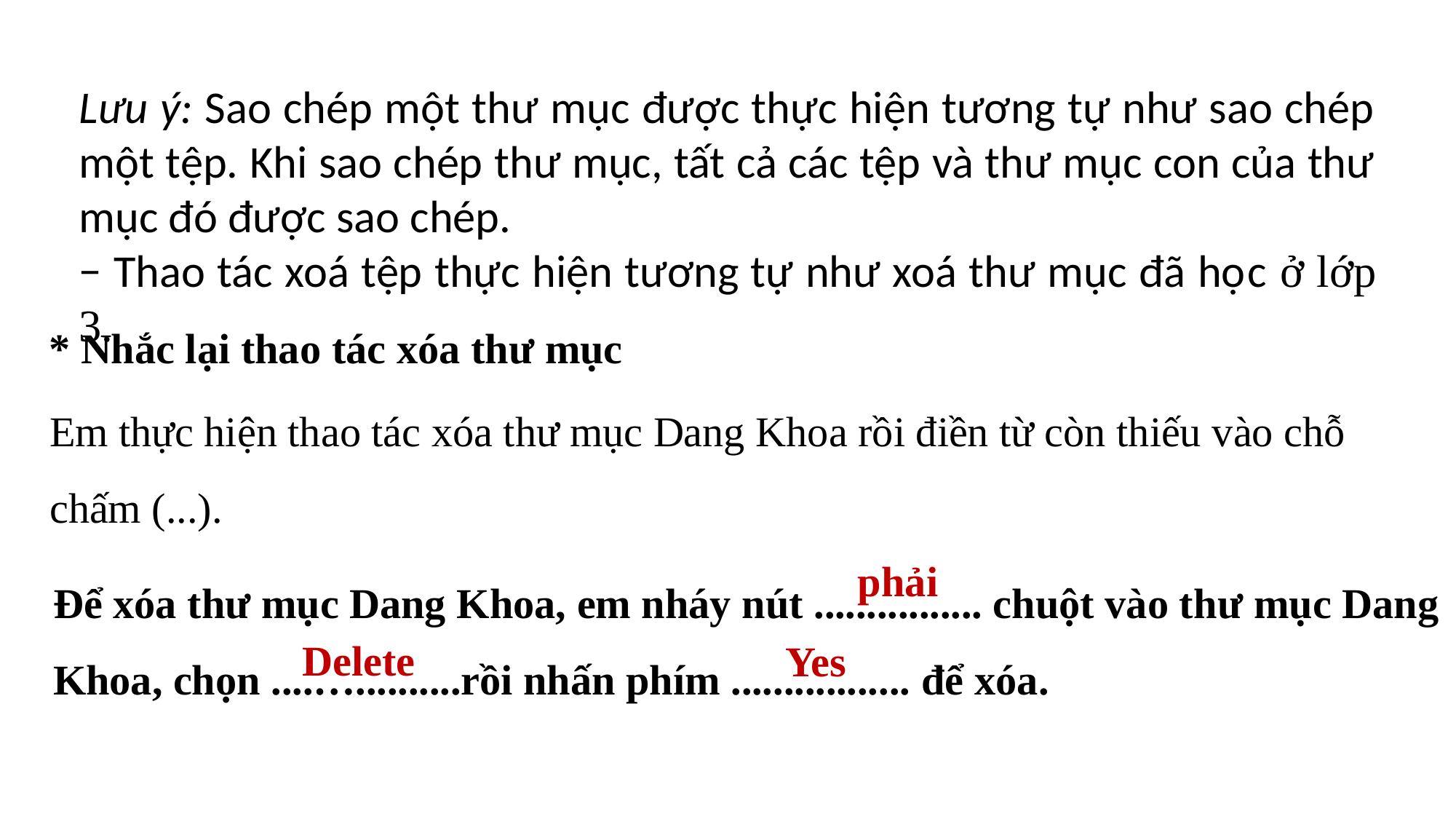

Lưu ý: Sao chép một thư mục được thực hiện tương tự như sao chép một tệp. Khi sao chép thư mục, tất cả các tệp và thư mục con của thư mục đó được sao chép.
− Thao tác xoá tệp thực hiện tương tự như xoá thư mục đã học ở lớp 3.
* Nhắc lại thao tác xóa thư mục
Em thực hiện thao tác xóa thư mục Dang Khoa rồi điền từ còn thiếu vào chỗ chấm (...).
Để xóa thư mục Dang Khoa, em nháy nút ................ chuột vào thư mục Dang Khoa, chọn ....…..........rồi nhấn phím ................. để xóa.
phải
Delete
Yes